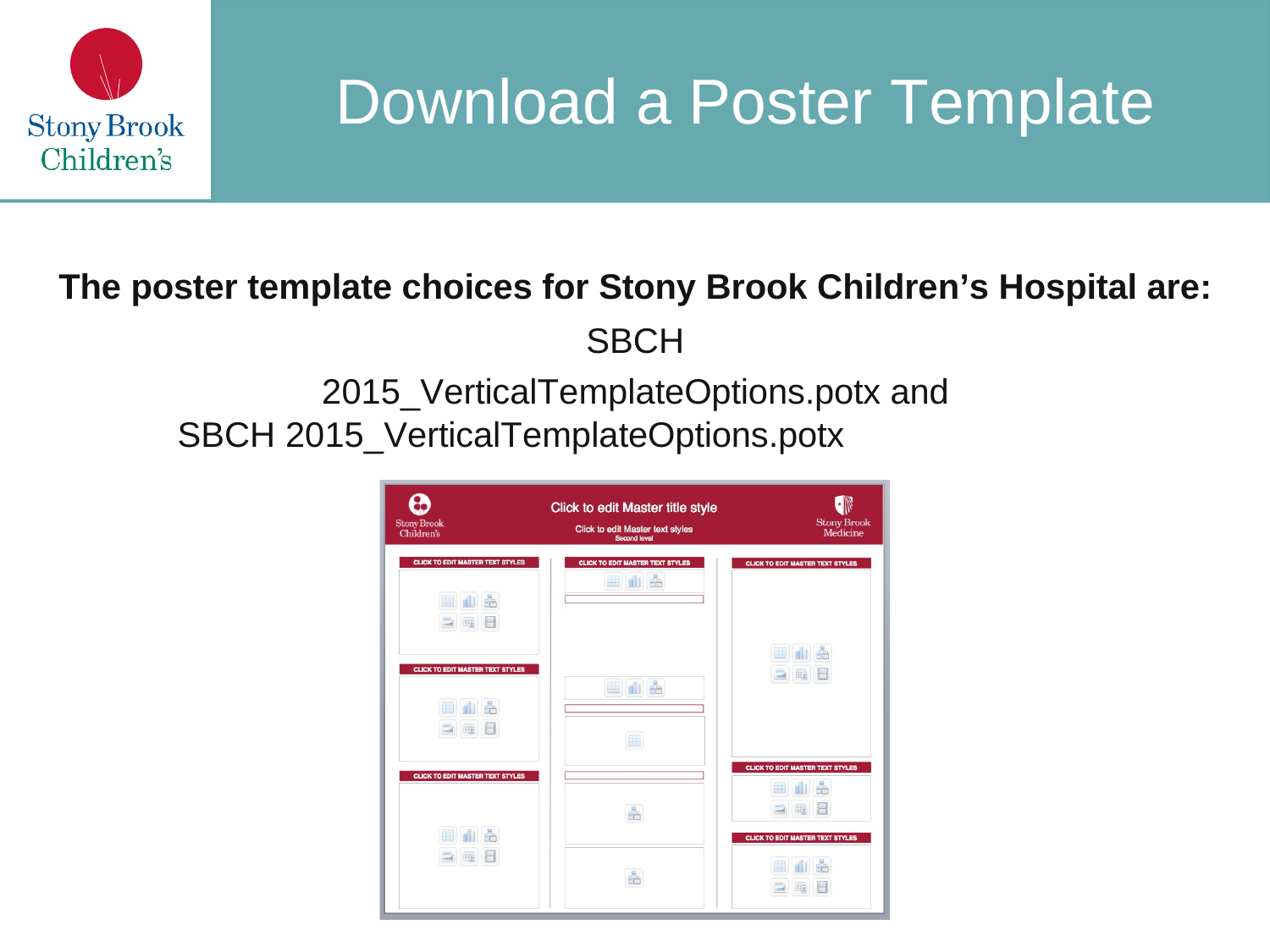

# Download a Poster Template
The poster template choices for Stony Brook Children’s Hospital are:
SBCH 2015_VerticalTemplateOptions.potx and
SBCH 2015_VerticalTemplateOptions.potx